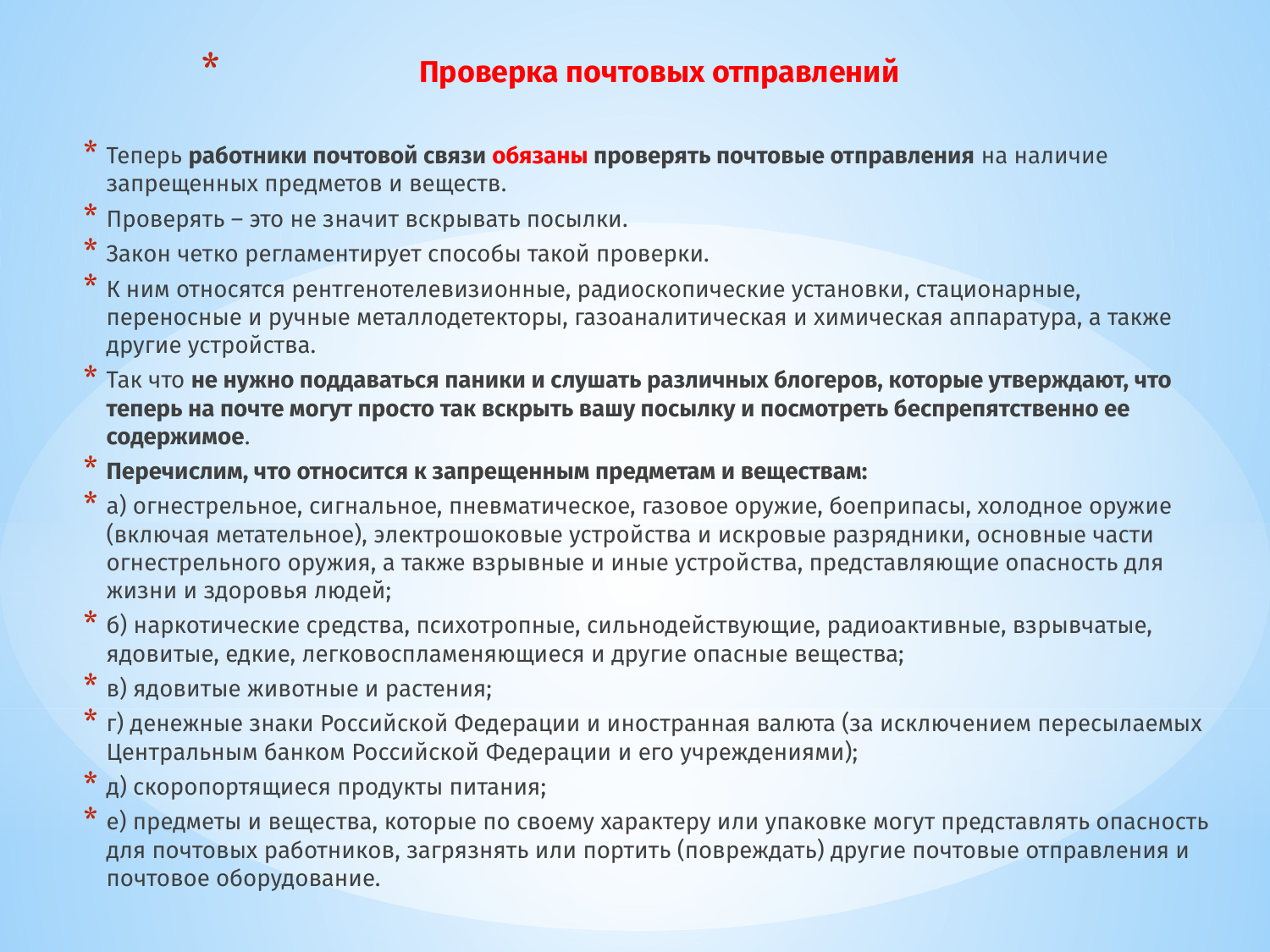

Проверка почтовых отправлений

Теперь работники почтовой связи обязаны проверять почтовые отправления на наличие запрещенных предметов и веществ.
Проверять – это не значит вскрывать посылки.
Закон четко регламентирует способы такой проверки.
К ним относятся рентгенотелевизионные, радиоскопические установки, стационарные, переносные и ручные металлодетекторы, газоаналитическая и химическая аппаратура, а также другие устройства.
Так что не нужно поддаваться паники и слушать различных блогеров, которые утверждают, что теперь на почте могут просто так вскрыть вашу посылку и посмотреть беспрепятственно ее содержимое.
Перечислим, что относится к запрещенным предметам и веществам:
а) огнестрельное, сигнальное, пневматическое, газовое оружие, боеприпасы, холодное оружие (включая метательное), электрошоковые устройства и искровые разрядники, основные части огнестрельного оружия, а также взрывные и иные устройства, представляющие опасность для жизни и здоровья людей;
б) наркотические средства, психотропные, сильнодействующие, радиоактивные, взрывчатые, ядовитые, едкие, легковоспламеняющиеся и другие опасные вещества;
в) ядовитые животные и растения;
г) денежные знаки Российской Федерации и иностранная валюта (за исключением пересылаемых Центральным банком Российской Федерации и его учреждениями);
д) скоропортящиеся продукты питания;
е) предметы и вещества, которые по своему характеру или упаковке могут представлять опасность для почтовых работников, загрязнять или портить (повреждать) другие почтовые отправления и почтовое оборудование.